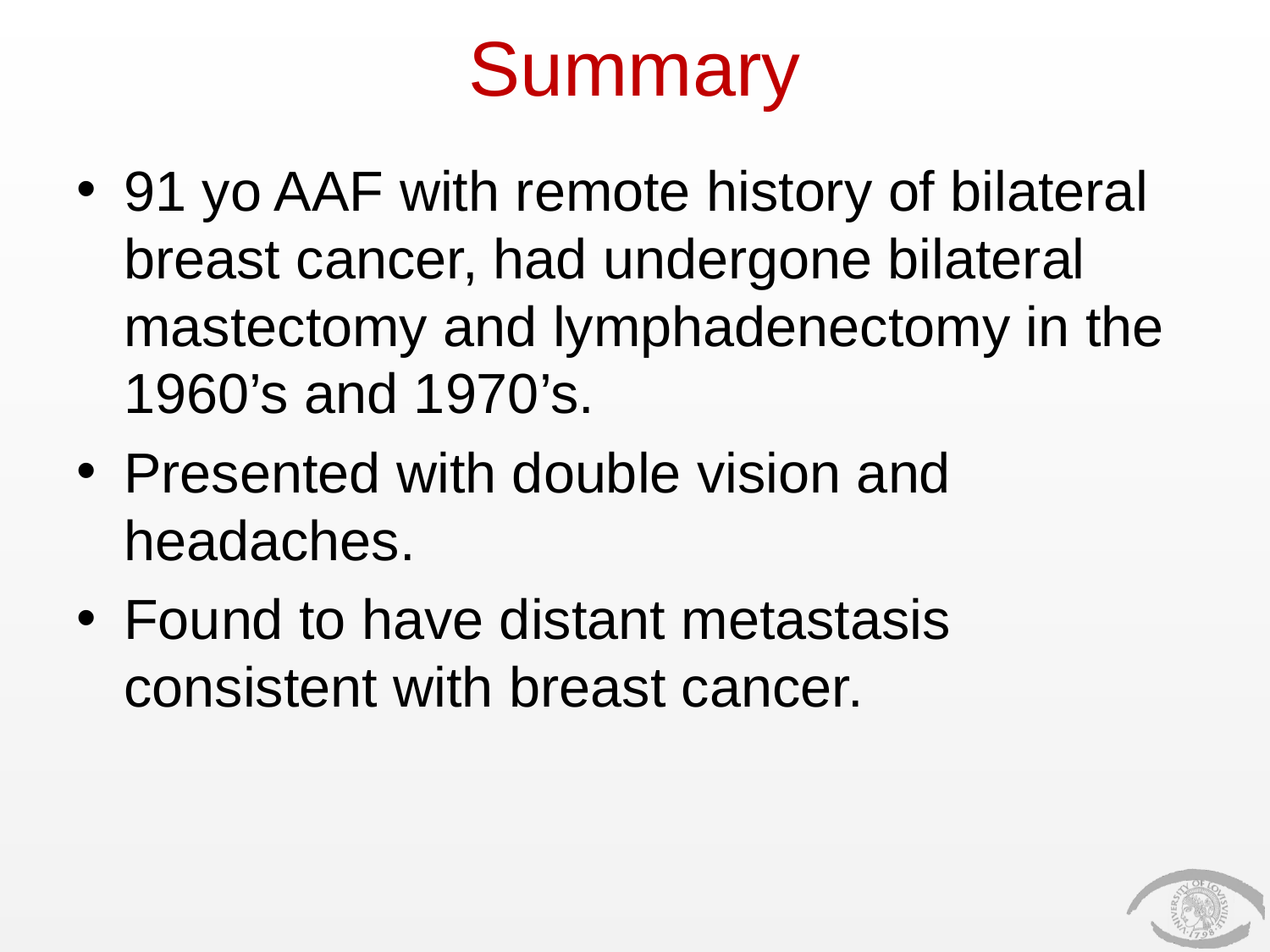

# Summary
91 yo AAF with remote history of bilateral breast cancer, had undergone bilateral mastectomy and lymphadenectomy in the 1960’s and 1970’s.
Presented with double vision and headaches.
Found to have distant metastasis consistent with breast cancer.